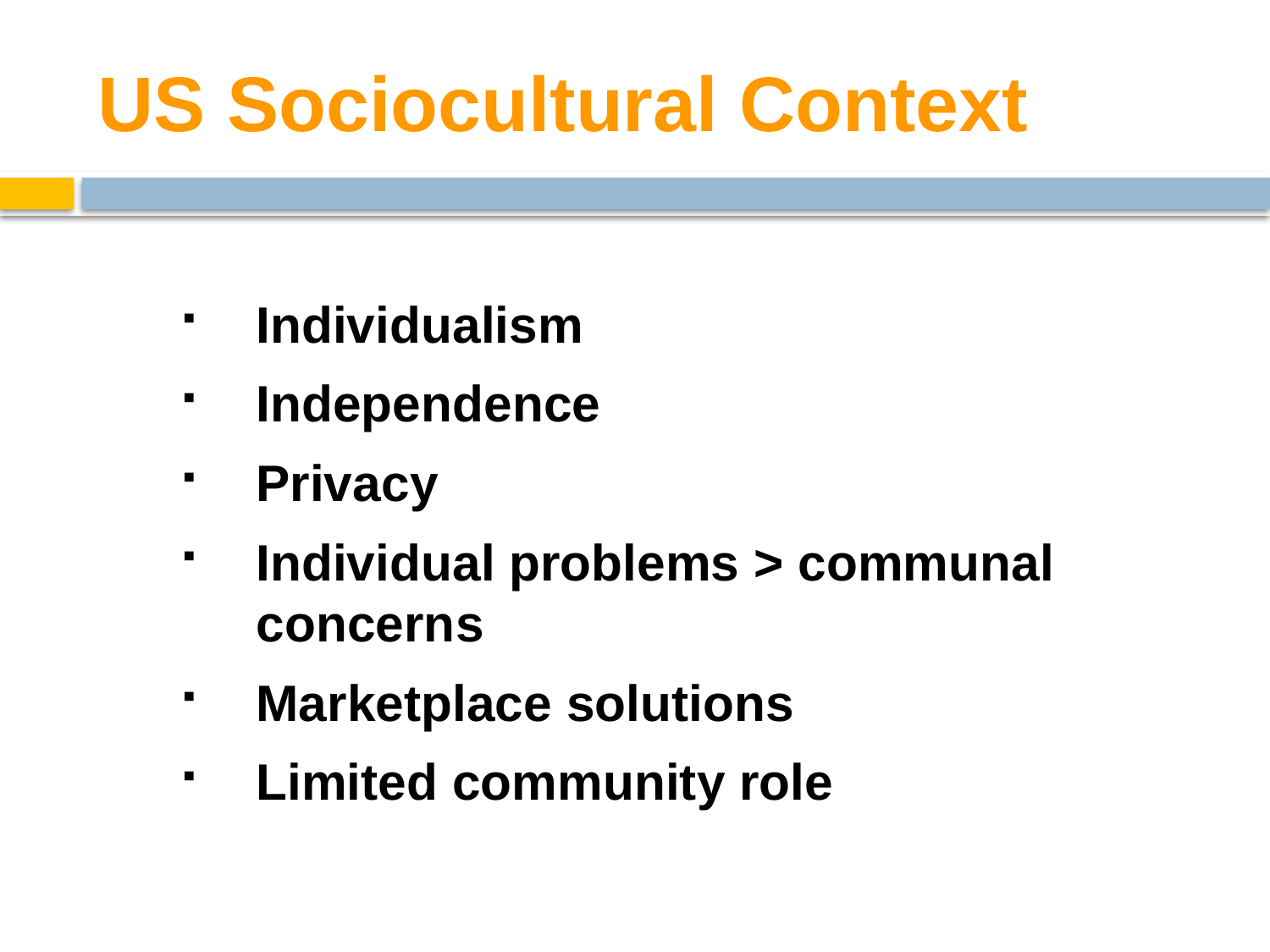

# US Sociocultural Context
Individualism
Independence
Privacy
Individual problems > communal concerns
Marketplace solutions
Limited community role